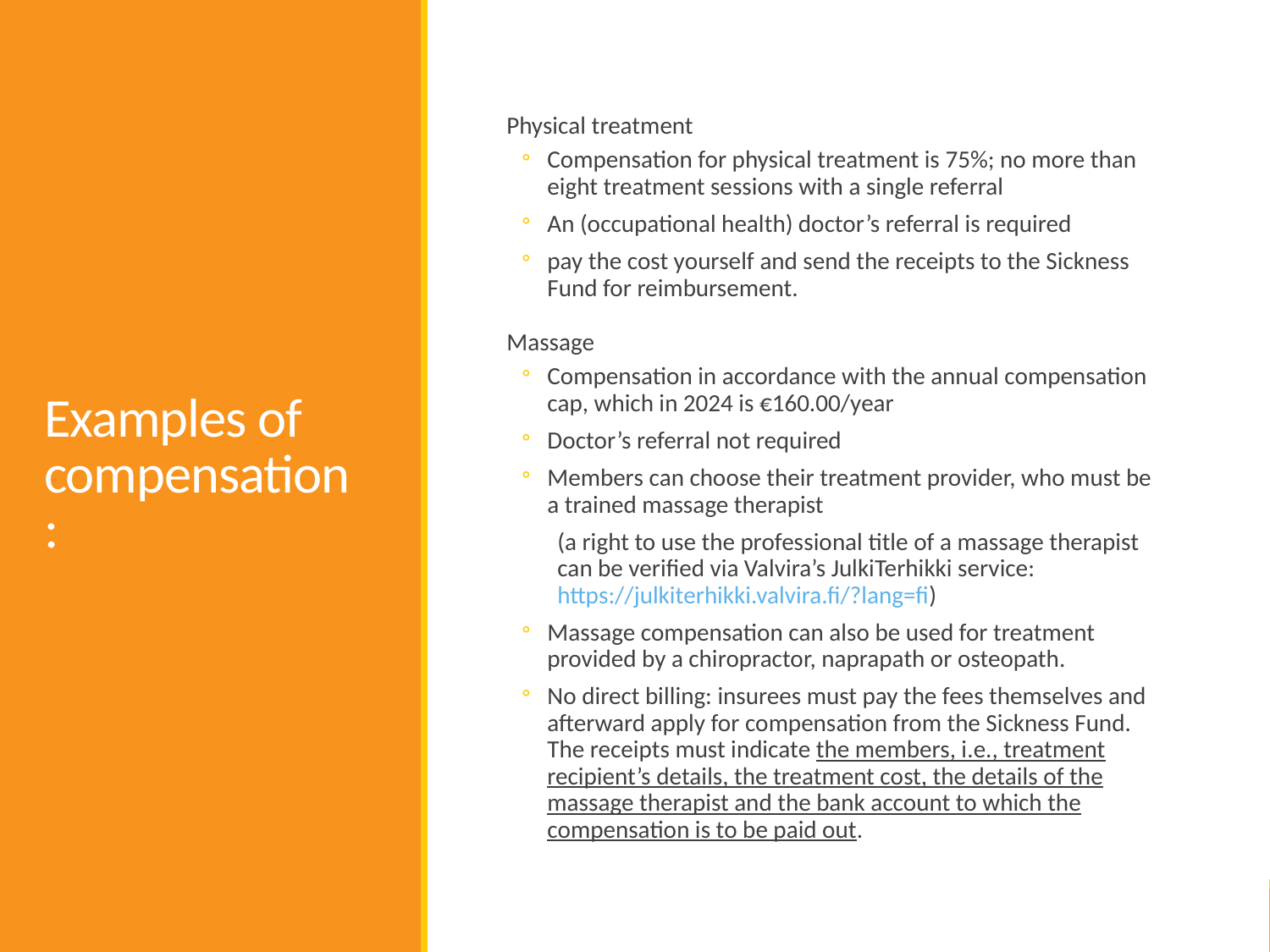

Physical treatment
Compensation for physical treatment is 75%; no more than eight treatment sessions with a single referral
An (occupational health) doctor’s referral is required
pay the cost yourself and send the receipts to the Sickness Fund for reimbursement.
Massage
Compensation in accordance with the annual compensation cap, which in 2024 is €160.00/year
Doctor’s referral not required
Members can choose their treatment provider, who must be a trained massage therapist
(a right to use the professional title of a massage therapist can be verified via Valvira’s JulkiTerhikki service: https://julkiterhikki.valvira.fi/?lang=fi)
Massage compensation can also be used for treatment provided by a chiropractor, naprapath or osteopath.
No direct billing: insurees must pay the fees themselves and afterward apply for compensation from the Sickness Fund. The receipts must indicate the members, i.e., treatment recipient’s details, the treatment cost, the details of the massage therapist and the bank account to which the compensation is to be paid out.

# Examples of compensation: